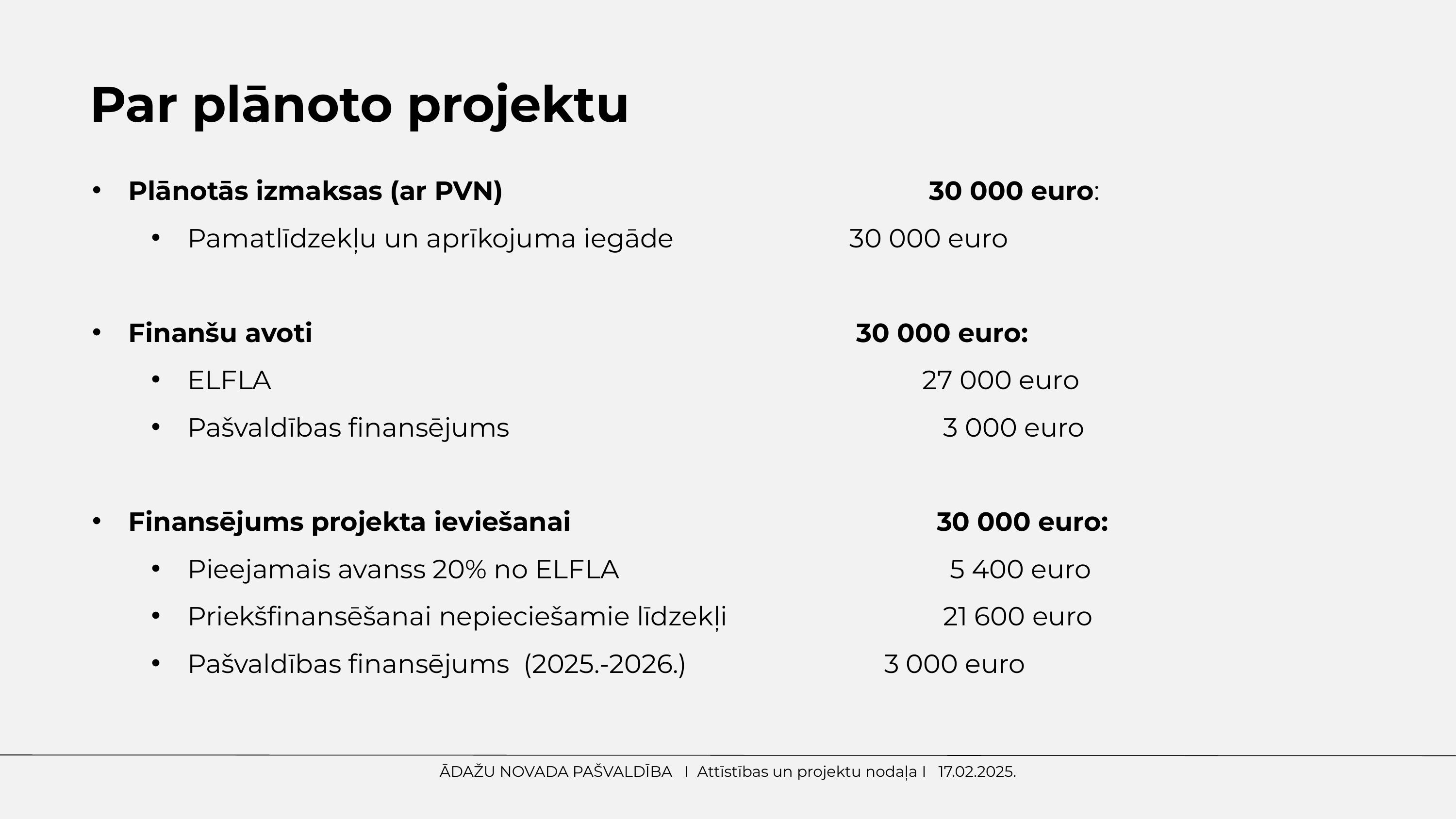

Par plānoto projektu
Plānotās izmaksas (ar PVN)						30 000 euro:
Pamatlīdzekļu un aprīkojuma iegāde	          		 30 000 euro

Finanšu avoti		   						30 000 euro:
ELFLA  									 27 000 euro
Pašvaldības finansējums 						    3 000 euro

Finansējums projekta ieviešanai 					 30 000 euro:
Pieejamais avanss 20% no ELFLA  				     5 400 euro
Priekšfinansēšanai nepieciešamie līdzekļi 			    21 600 euro
Pašvaldības finansējums  (2025.-2026.) 			      3 000 euro

ĀDAŽU NOVADA PAŠVALDĪBA   I  Attīstības un projektu nodaļa I   17.02.2025.